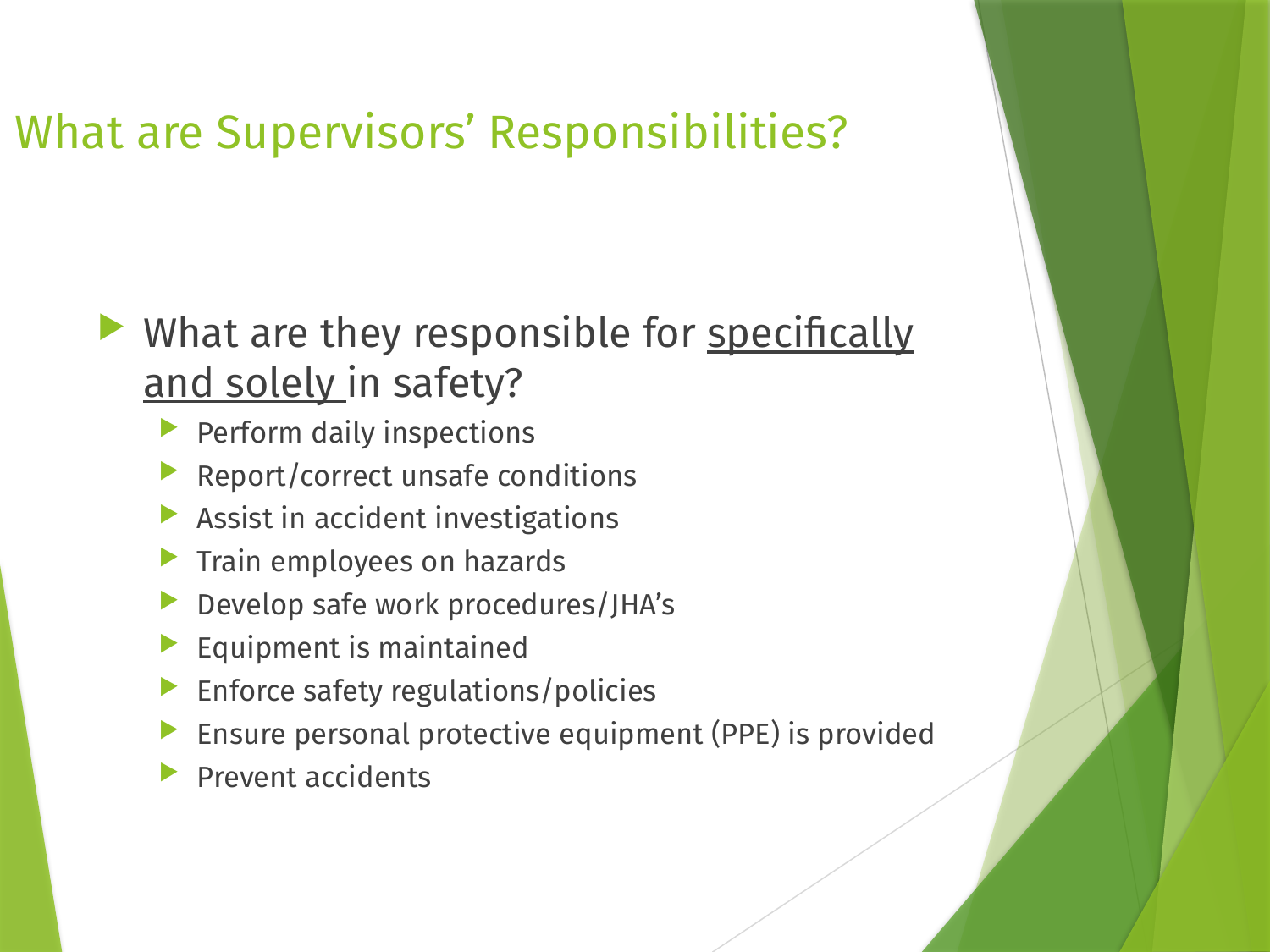

What are Supervisors’ Responsibilities?
What are they responsible for specifically and solely in safety?
Perform daily inspections
Report/correct unsafe conditions
Assist in accident investigations
Train employees on hazards
Develop safe work procedures/JHA’s
Equipment is maintained
Enforce safety regulations/policies
Ensure personal protective equipment (PPE) is provided
Prevent accidents